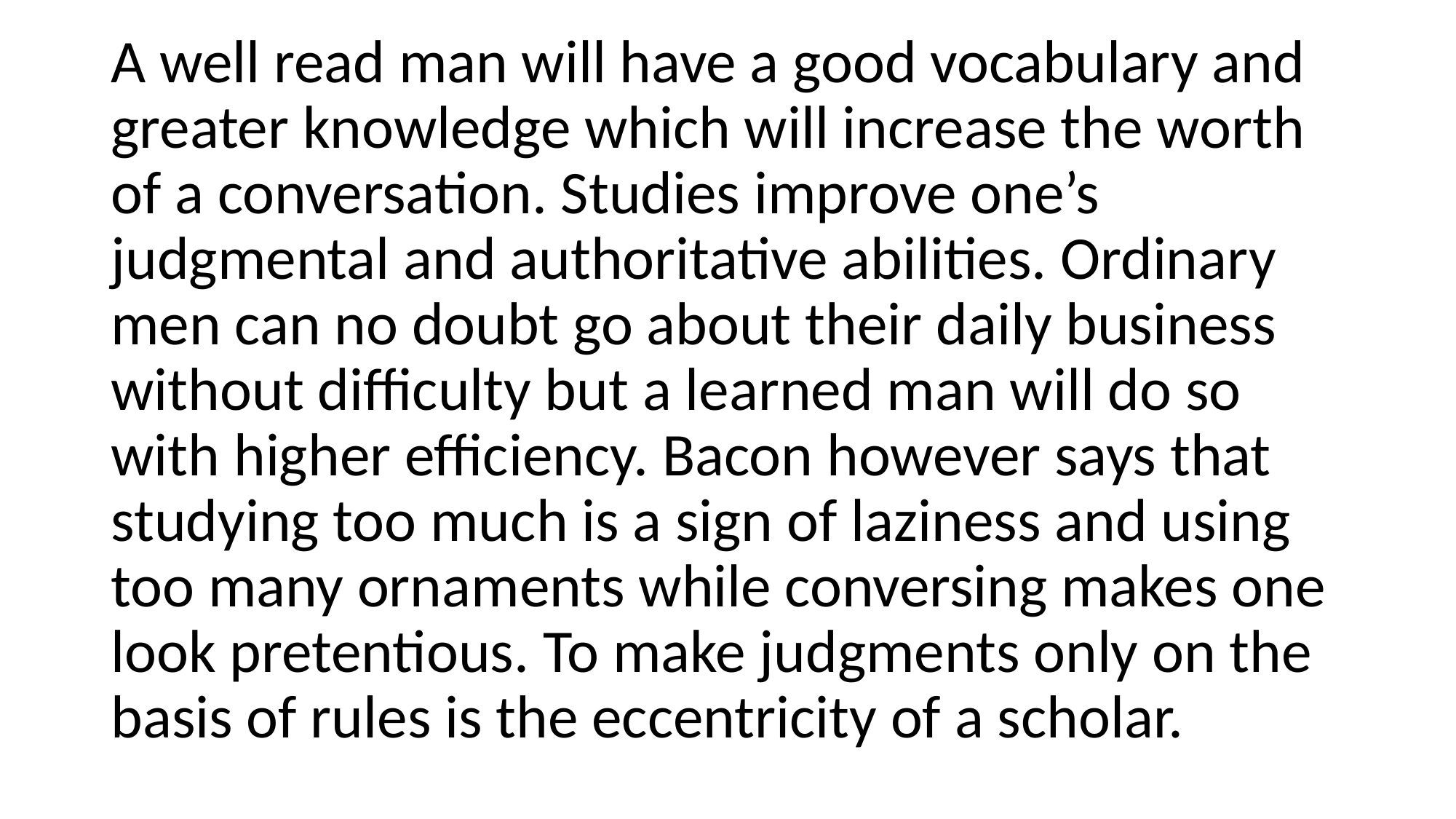

# A well read man will have a good vocabulary and greater knowledge which will increase the worth of a conversation. Studies improve one’s judgmental and authoritative abilities. Ordinary men can no doubt go about their daily business without difficulty but a learned man will do so with higher efficiency. Bacon however says that studying too much is a sign of laziness and using too many ornaments while conversing makes one look pretentious. To make judgments only on the basis of rules is the eccentricity of a scholar.